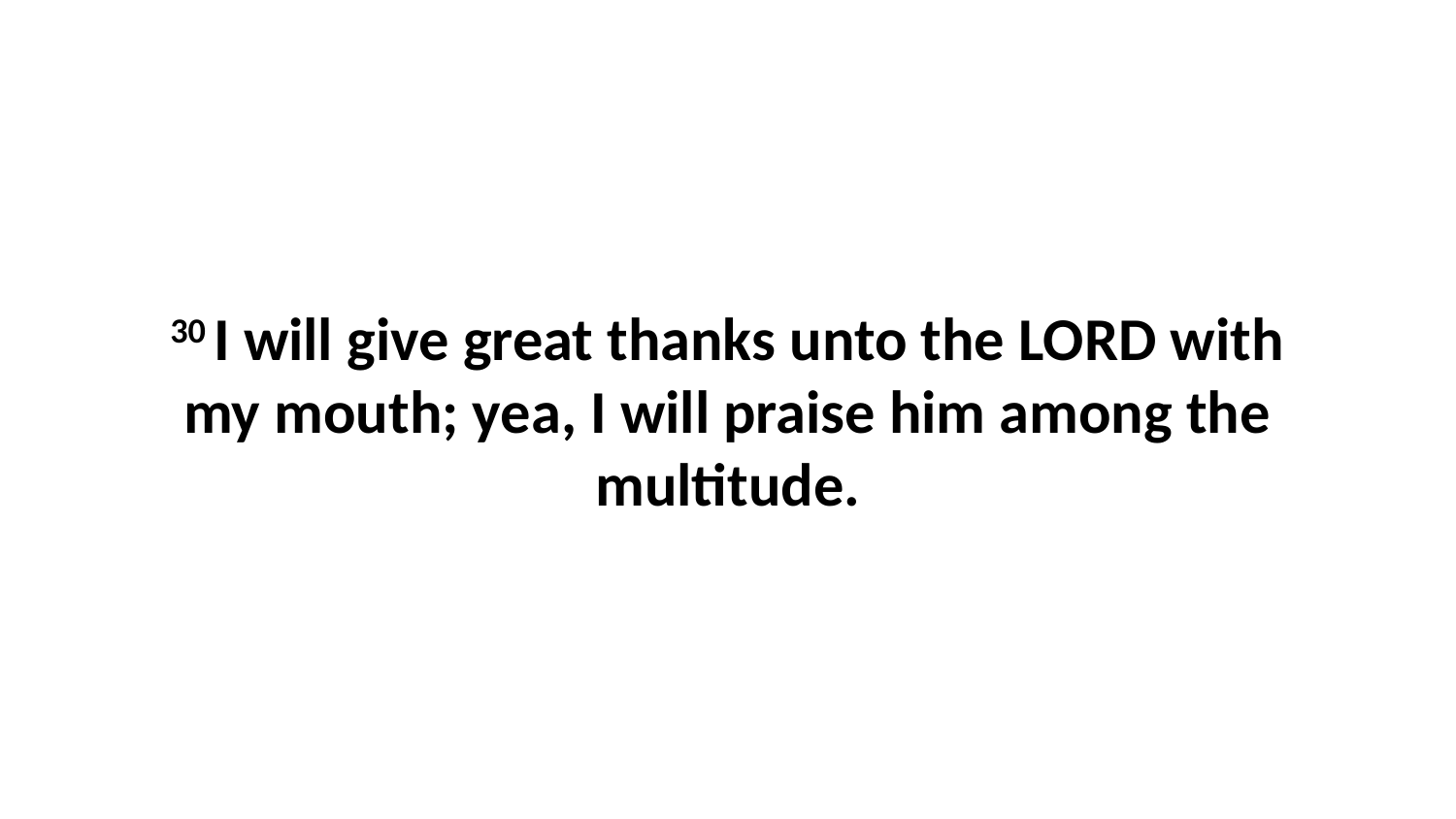

30 I will give great thanks unto the LORD with my mouth; yea, I will praise him among the multitude.